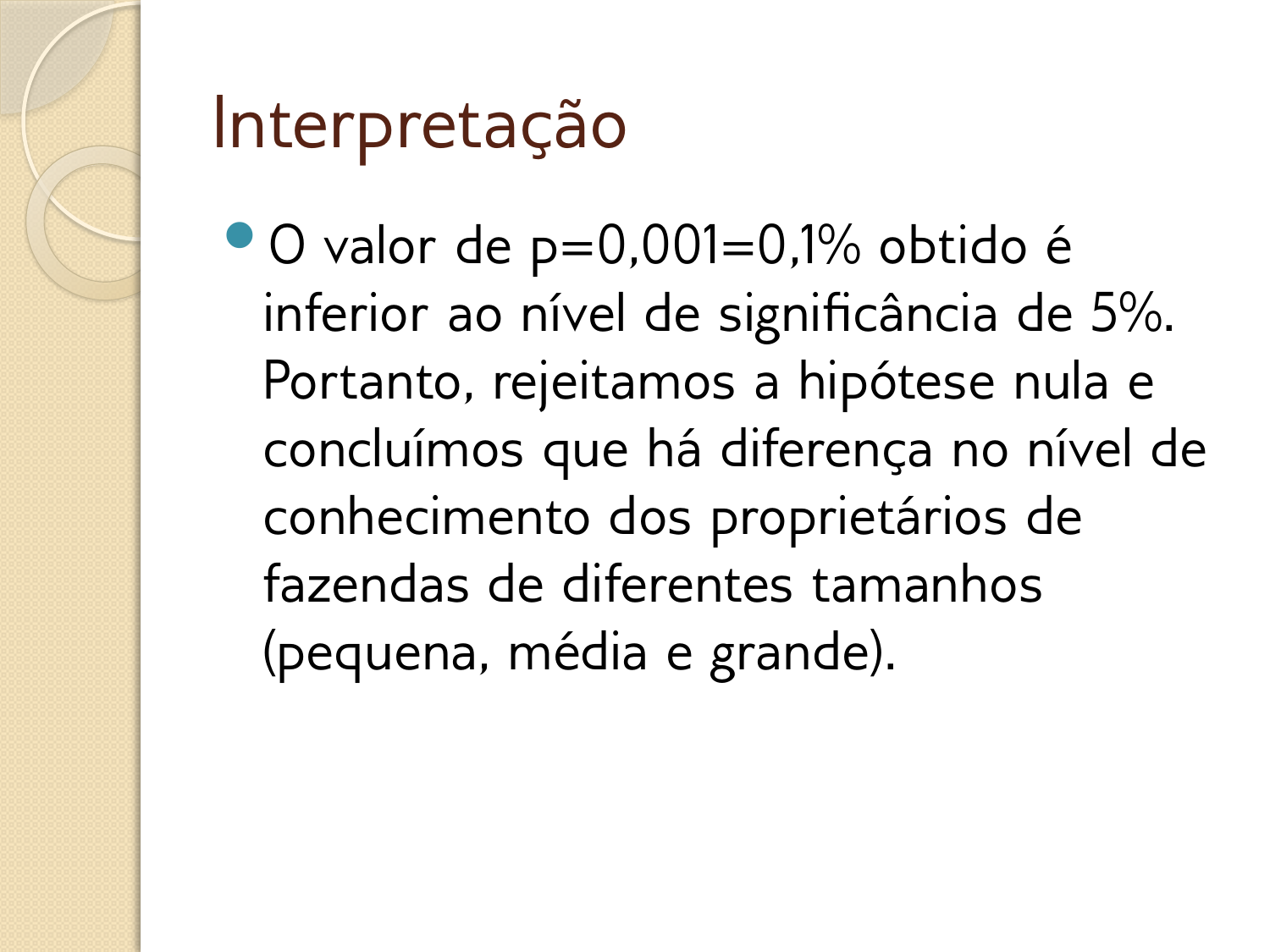

# Interpretação
O valor de p=0,001=0,1% obtido é inferior ao nível de significância de 5%. Portanto, rejeitamos a hipótese nula e concluímos que há diferença no nível de conhecimento dos proprietários de fazendas de diferentes tamanhos (pequena, média e grande).